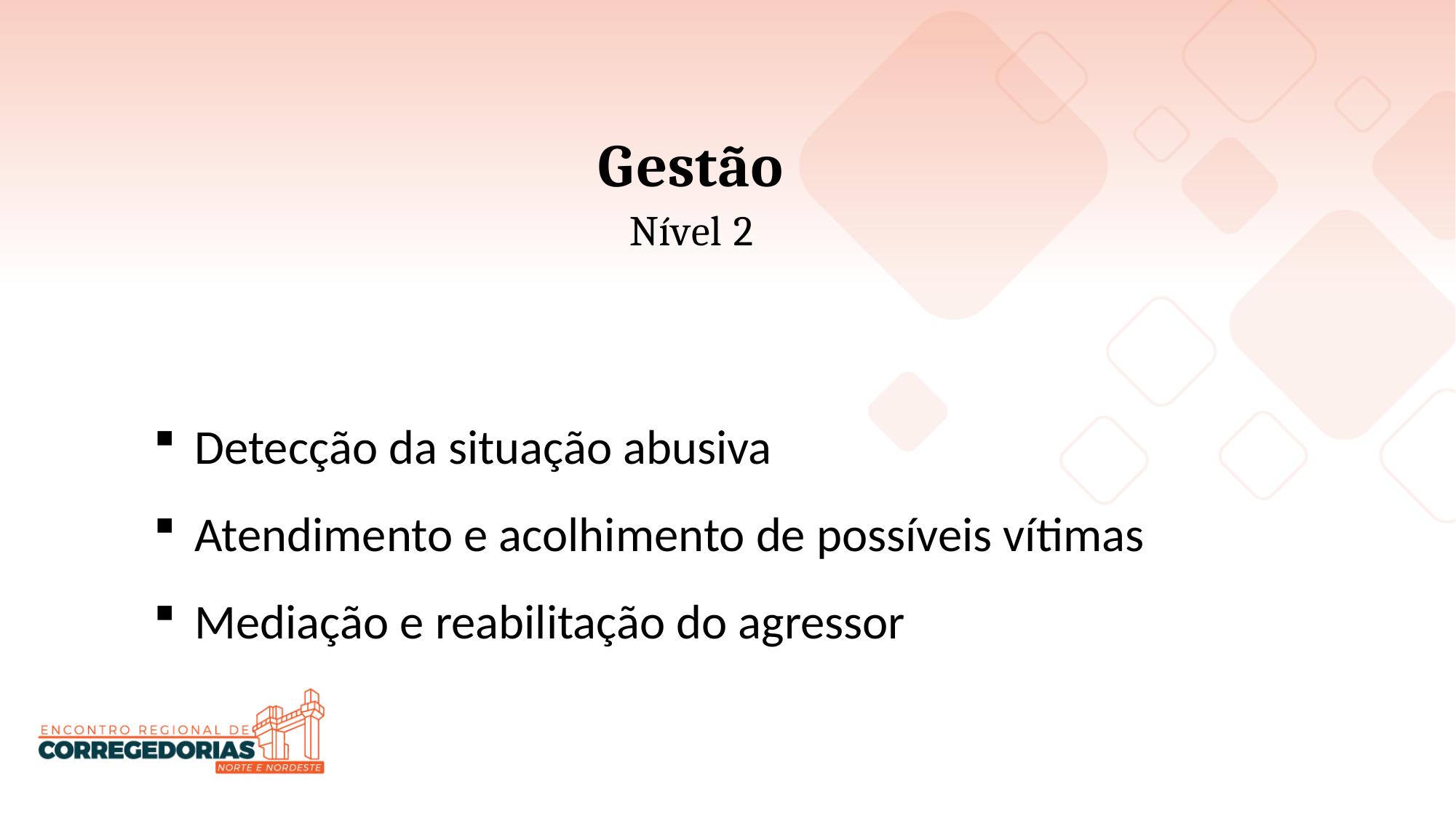

Gestão
Nível 2

Detecção da situação abusiva
Atendimento e acolhimento de possíveis vítimas
Mediação e reabilitação do agressor